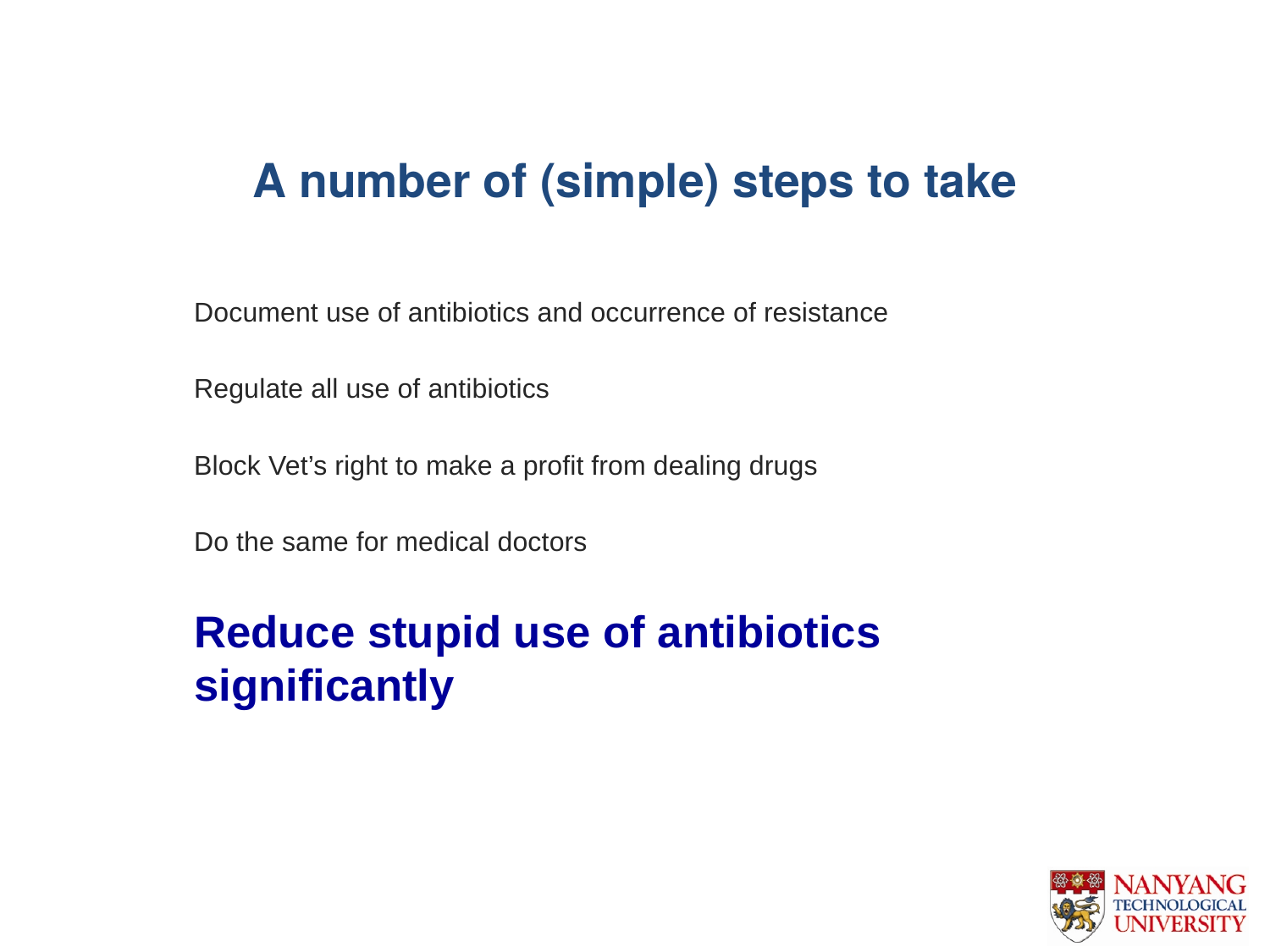

# A number of (simple) steps to take
Document use of antibiotics and occurrence of resistance

Regulate all use of antibiotics

Block Vet’s right to make a profit from dealing drugs

Do the same for medical doctors

Reduce stupid use of antibiotics significantly